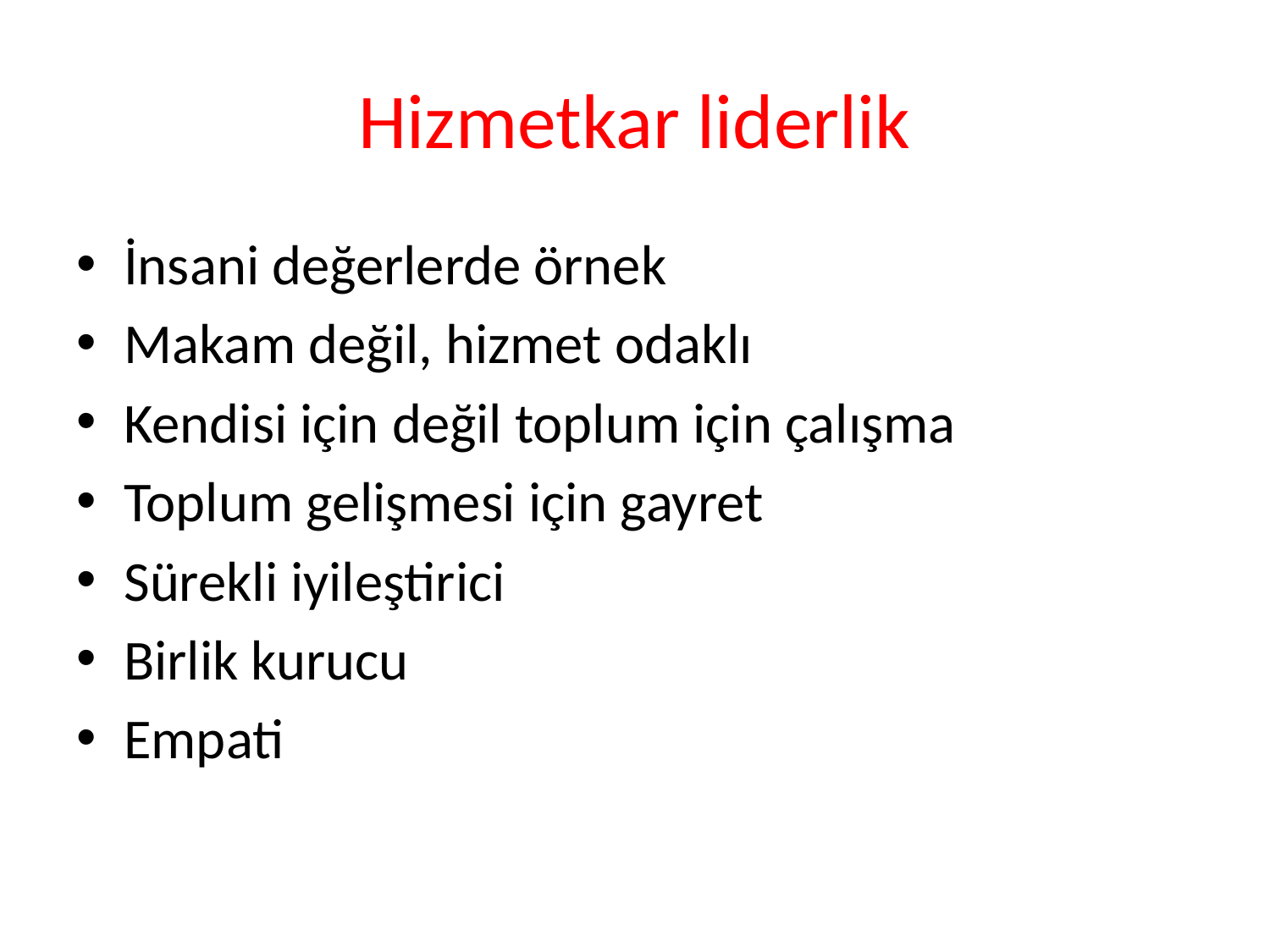

# Hizmetkar liderlik
İnsani değerlerde örnek
Makam değil, hizmet odaklı
Kendisi için değil toplum için çalışma
Toplum gelişmesi için gayret
Sürekli iyileştirici
Birlik kurucu
Empati